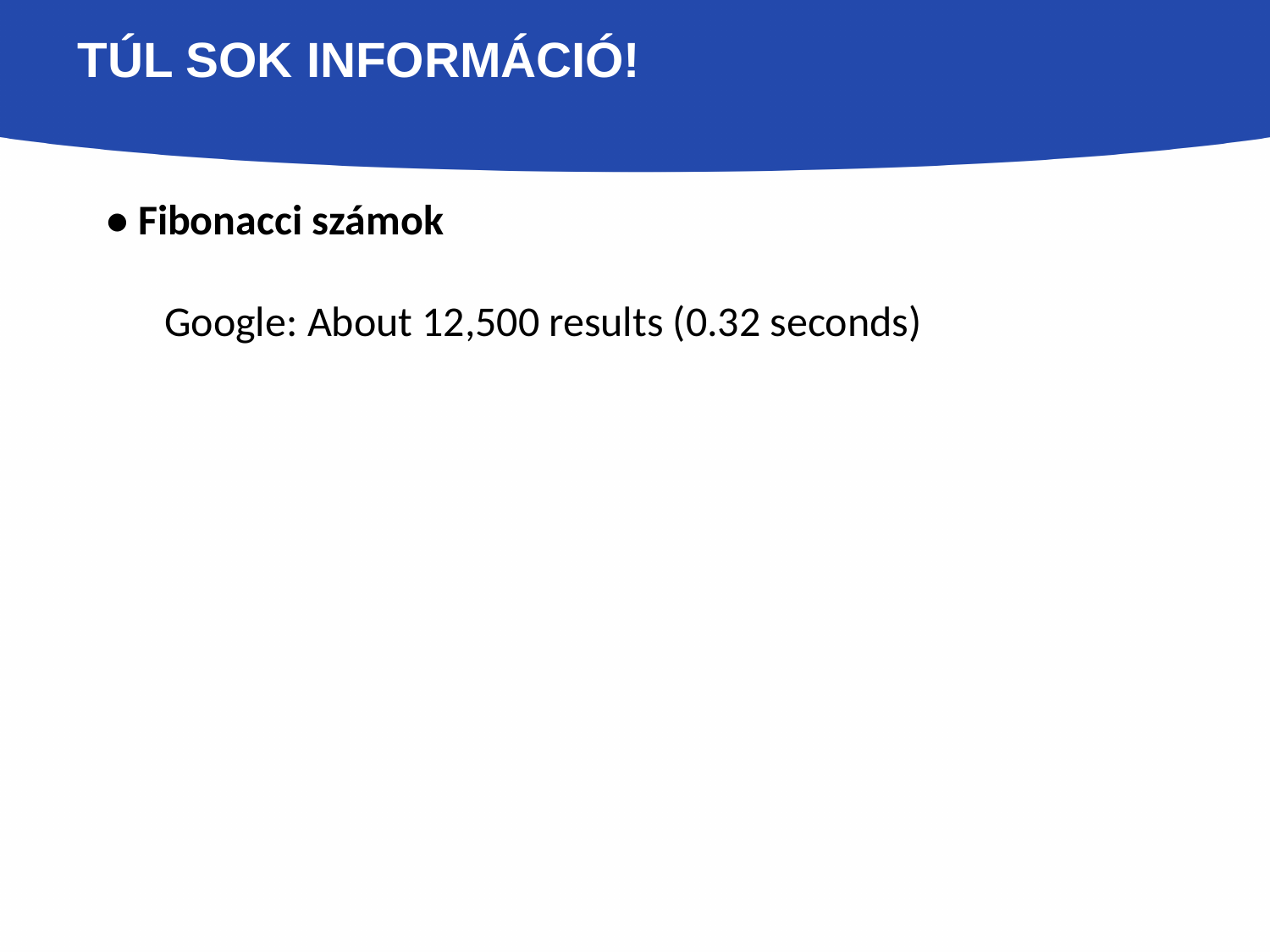

# Túl sok információ!
• Fibonacci számok

      Google: About 12,500 results (0.32 seconds)